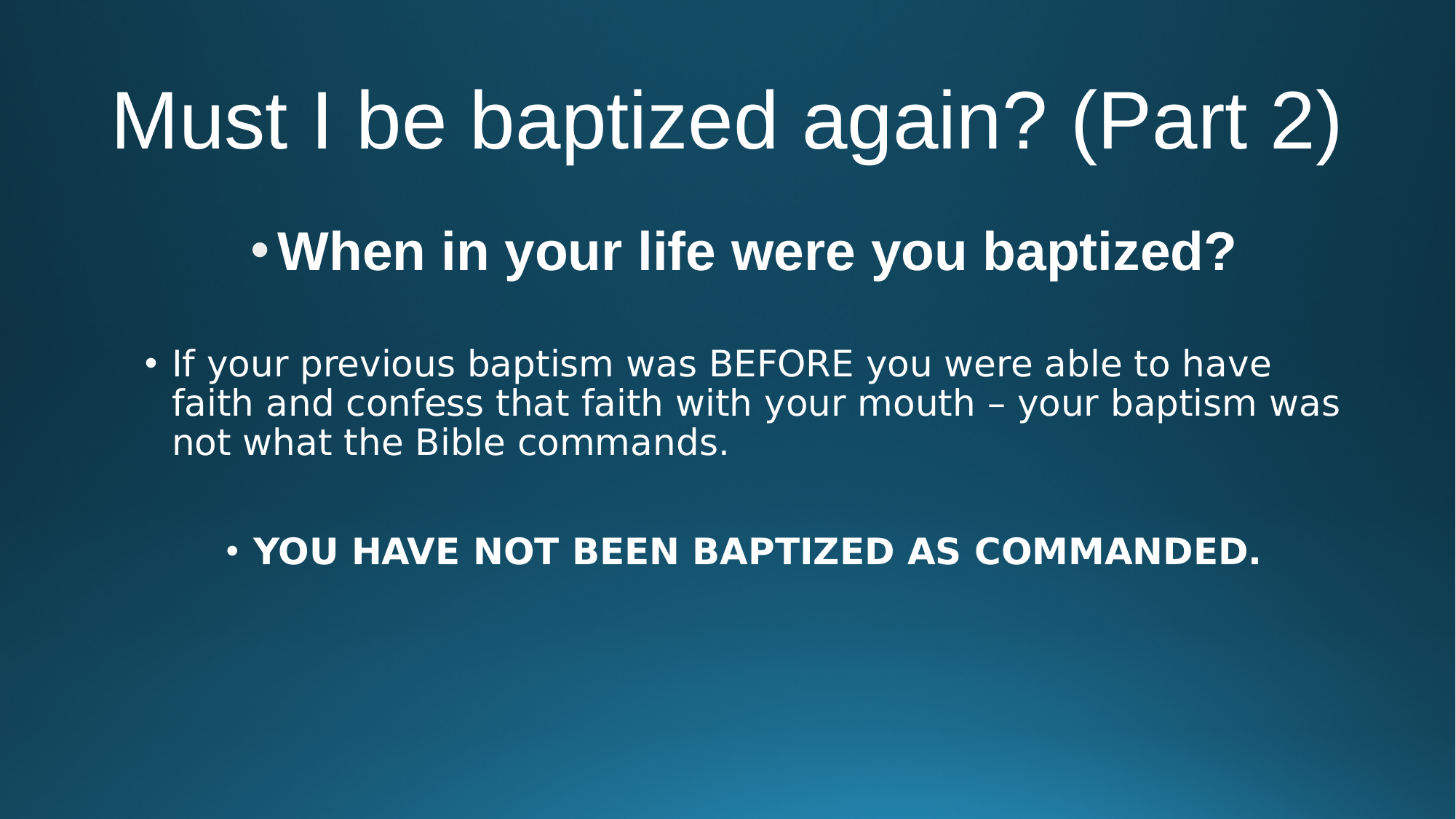

# Must I be baptized again? (Part 2)
When in your life were you baptized?

If your previous baptism was BEFORE you were able to have faith and confess that faith with your mouth – your baptism was not what the Bible commands.

YOU HAVE NOT BEEN BAPTIZED AS COMMANDED.